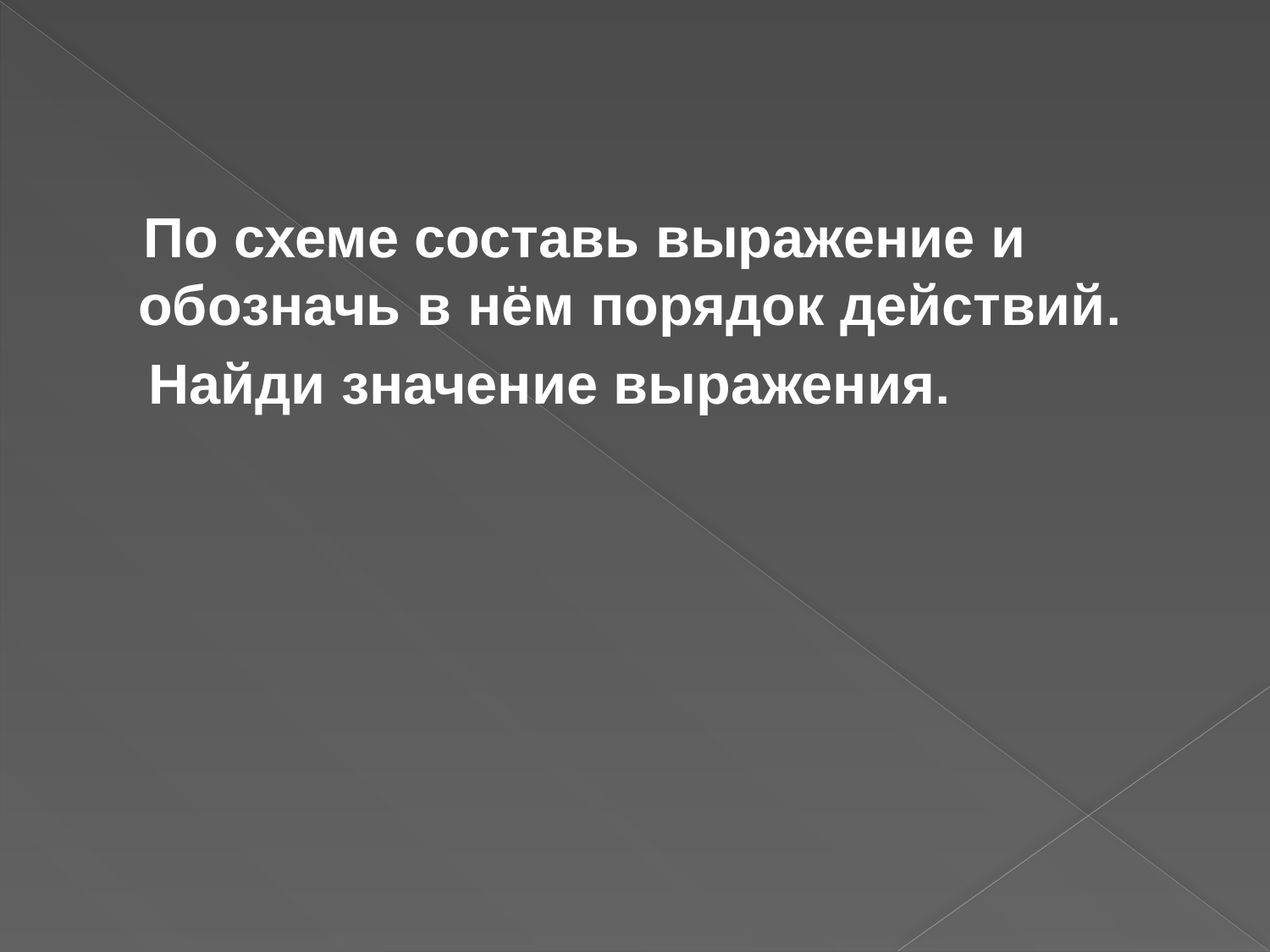

По схеме составь выражение и обозначь в нём порядок действий.
    Найди значение выражения.